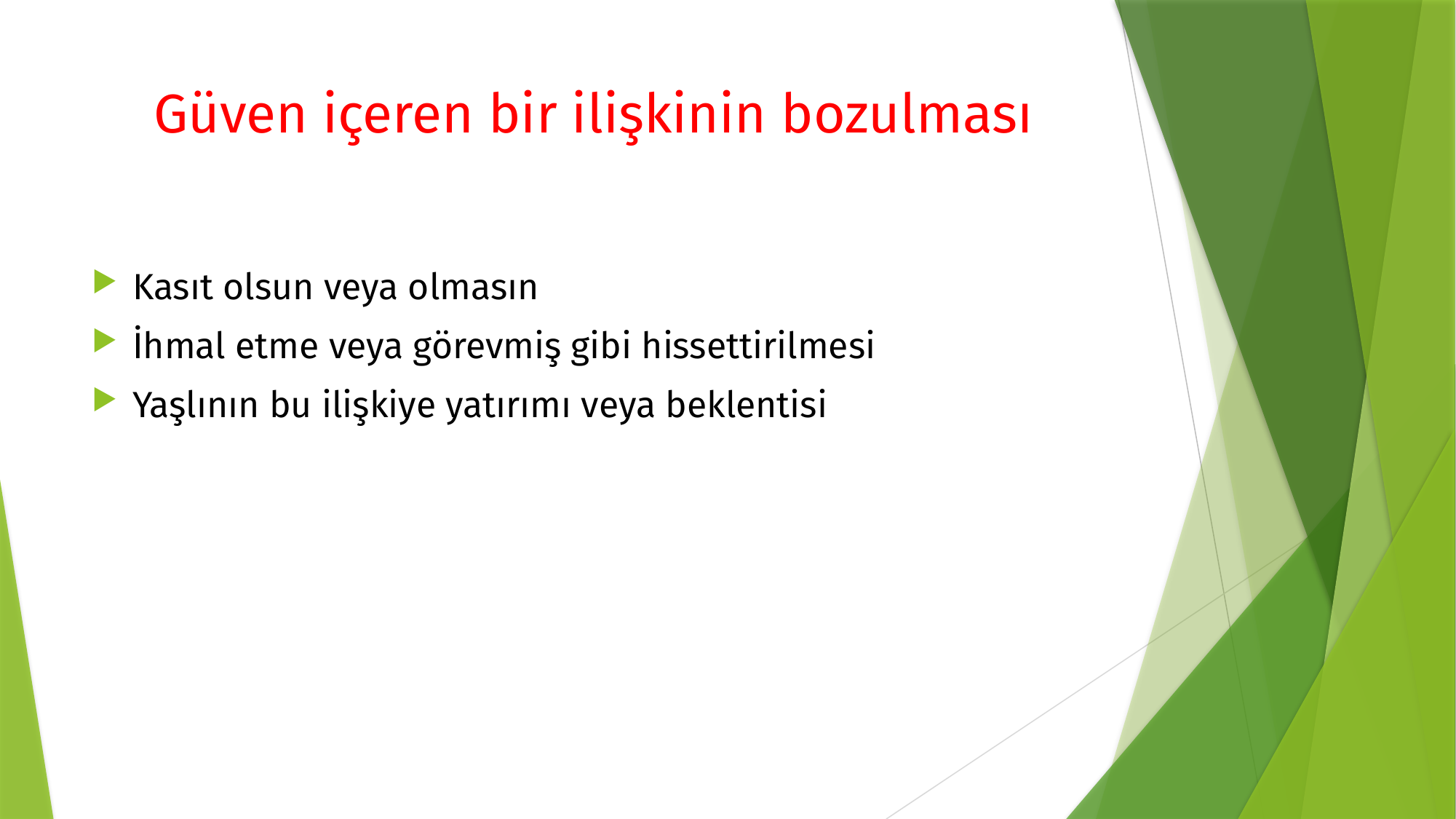

# Güven içeren bir ilişkinin bozulması
Kasıt olsun veya olmasın
İhmal etme veya görevmiş gibi hissettirilmesi
Yaşlının bu ilişkiye yatırımı veya beklentisi